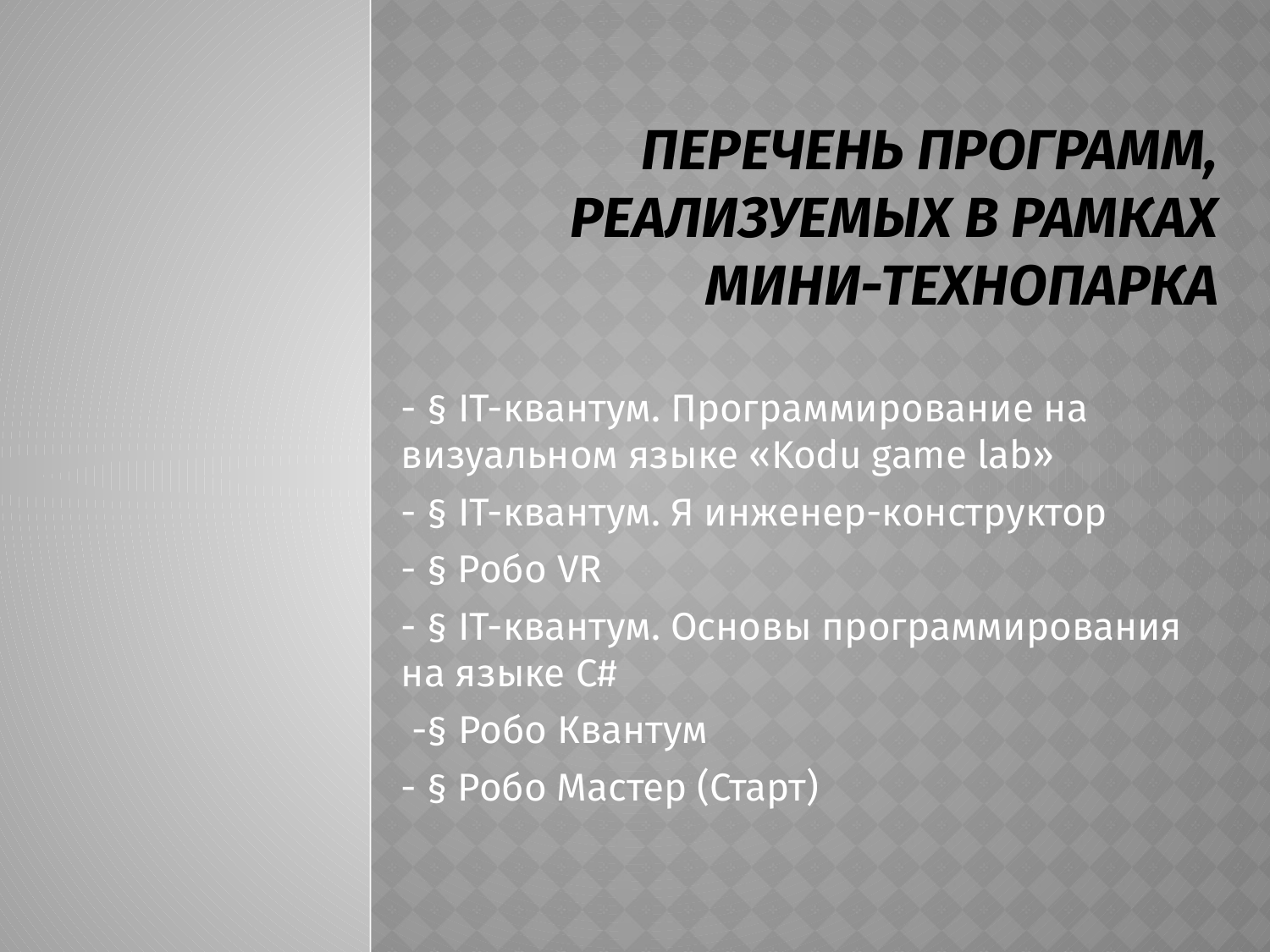

# Перечень программ, реализуемых в рамках мини-технопарка

- § IT-квантум. Программирование на визуальном языке «Kodu game lab»
- § IT-квантум. Я инженер-конструктор
- § Робо VR
- § IT-квантум. Основы программирования на языке С#
 -§ Робо Квантум
- § Робо Мастер (Старт)